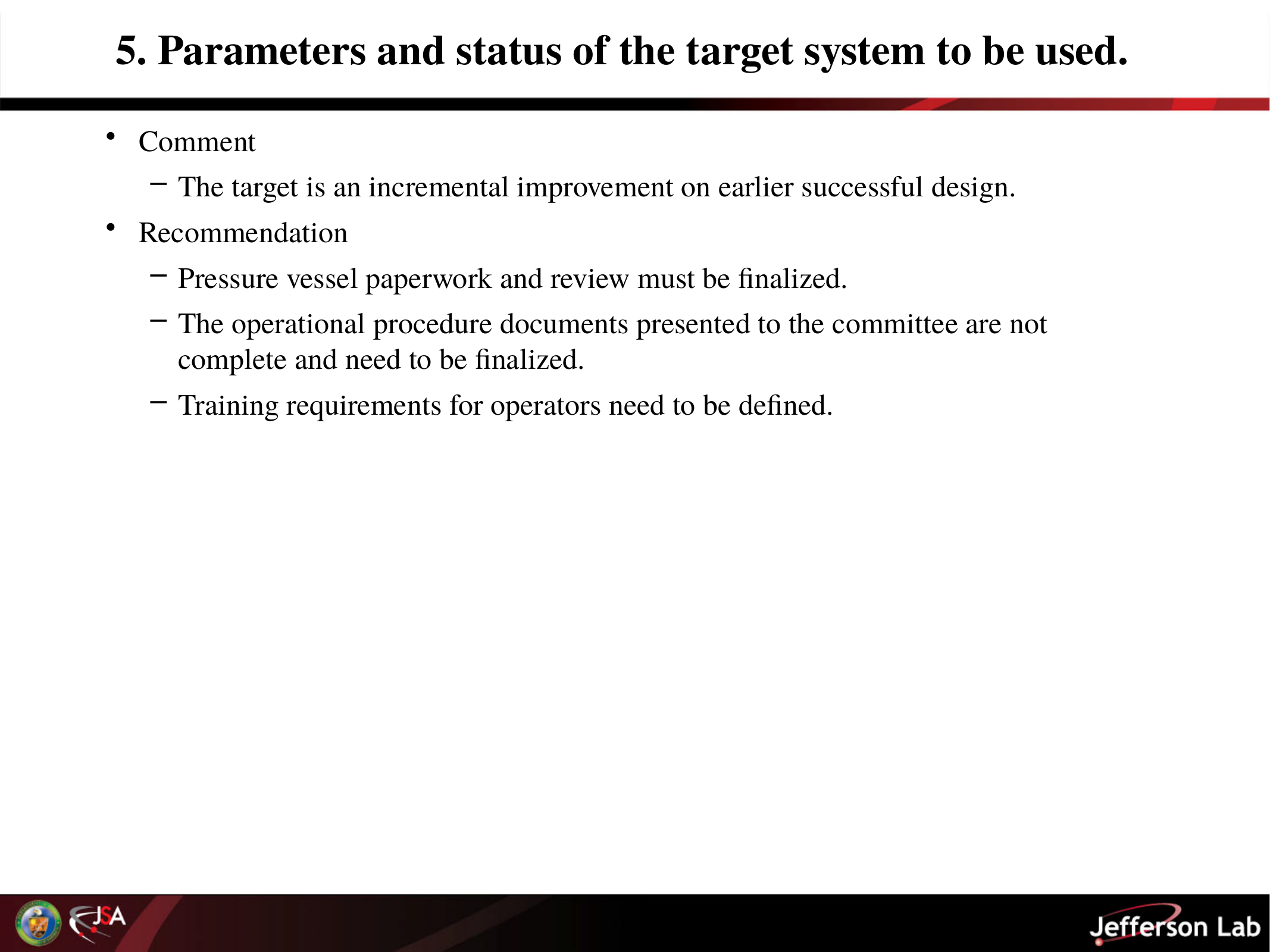

# 5. Parameters and status of the target system to be used.
Comment
The target is an incremental improvement on earlier successful design.
Recommendation
Pressure vessel paperwork and review must be finalized.
The operational procedure documents presented to the committee are not complete and need to be finalized.
Training requirements for operators need to be defined.